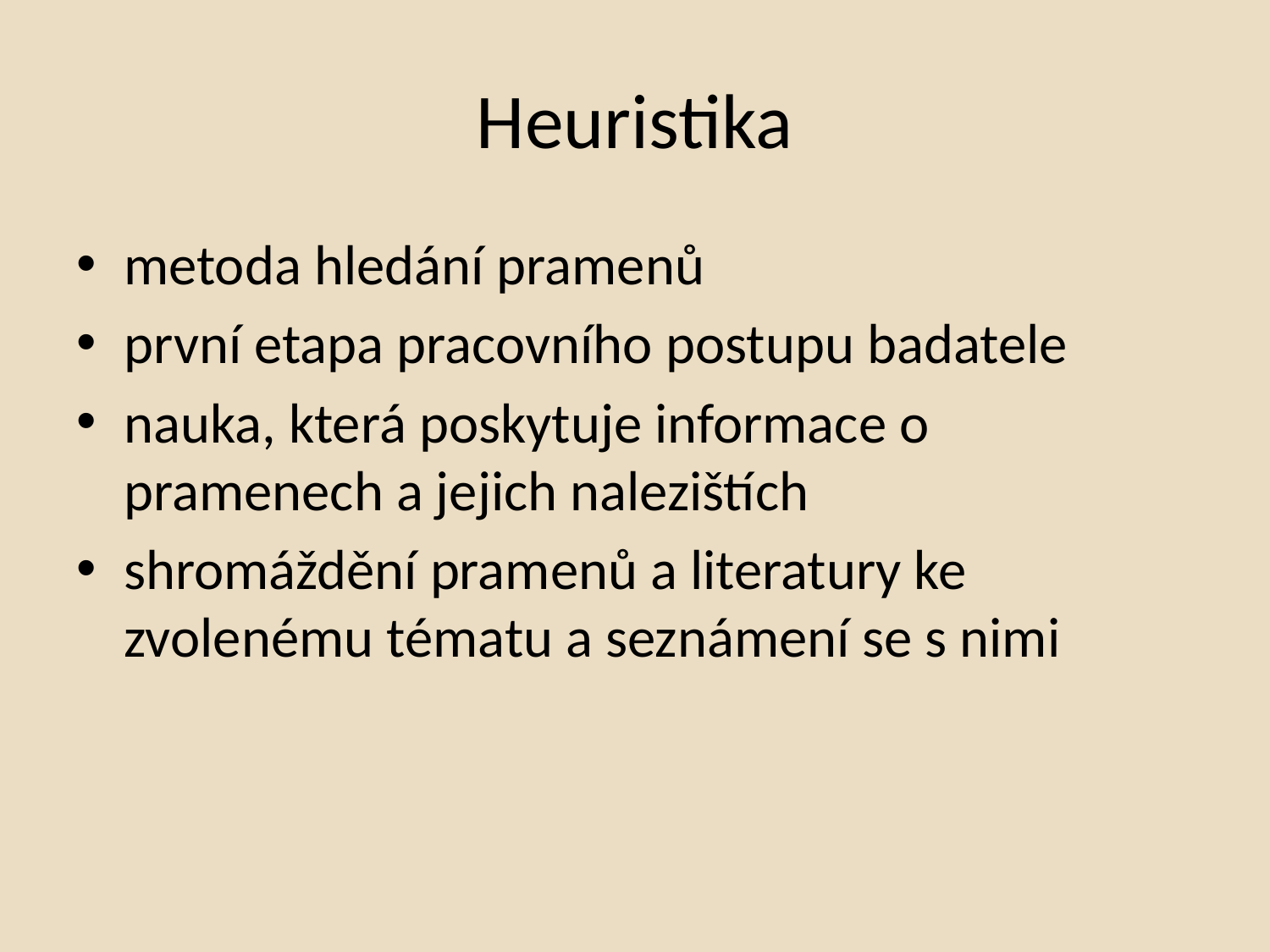

# Heuristika
metoda hledání pramenů
první etapa pracovního postupu badatele
nauka, která poskytuje informace o pramenech a jejich nalezištích
shromáždění pramenů a literatury ke zvolenému tématu a seznámení se s nimi